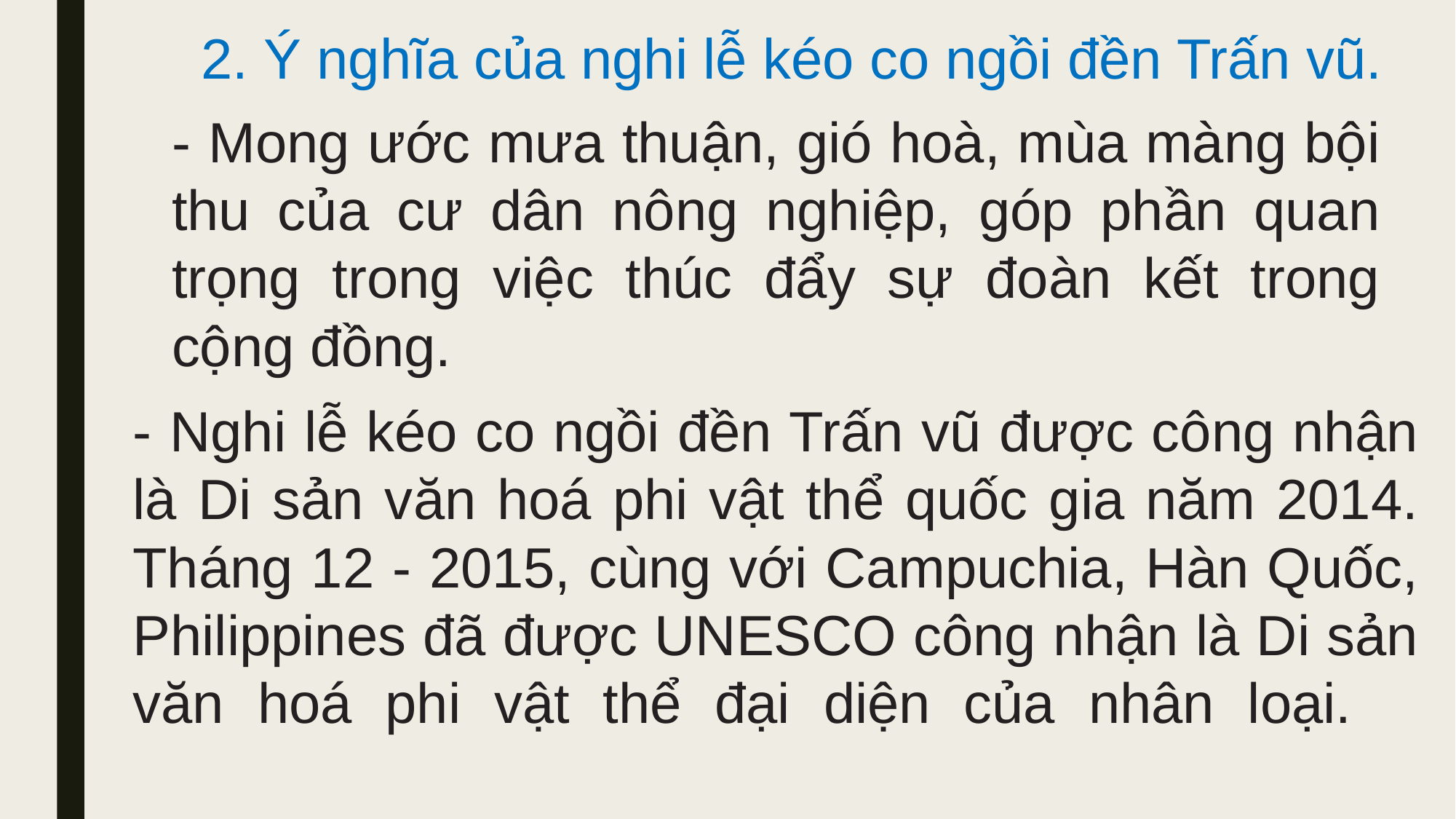

2. Ý nghĩa của nghi lễ kéo co ngồi đền Trấn vũ.
- Mong ước mưa thuận, gió hoà, mùa màng bội thu của cư dân nông nghiệp, góp phần quan trọng trong việc thúc đẩy sự đoàn kết trong cộng đồng.
- Nghi lễ kéo co ngồi đền Trấn vũ được công nhận là Di sản văn hoá phi vật thể quốc gia năm 2014. Tháng 12 - 2015, cùng với Campuchia, Hàn Quốc, Philippines đã được UNESCO công nhận là Di sản văn hoá phi vật thể đại diện của nhân loại.